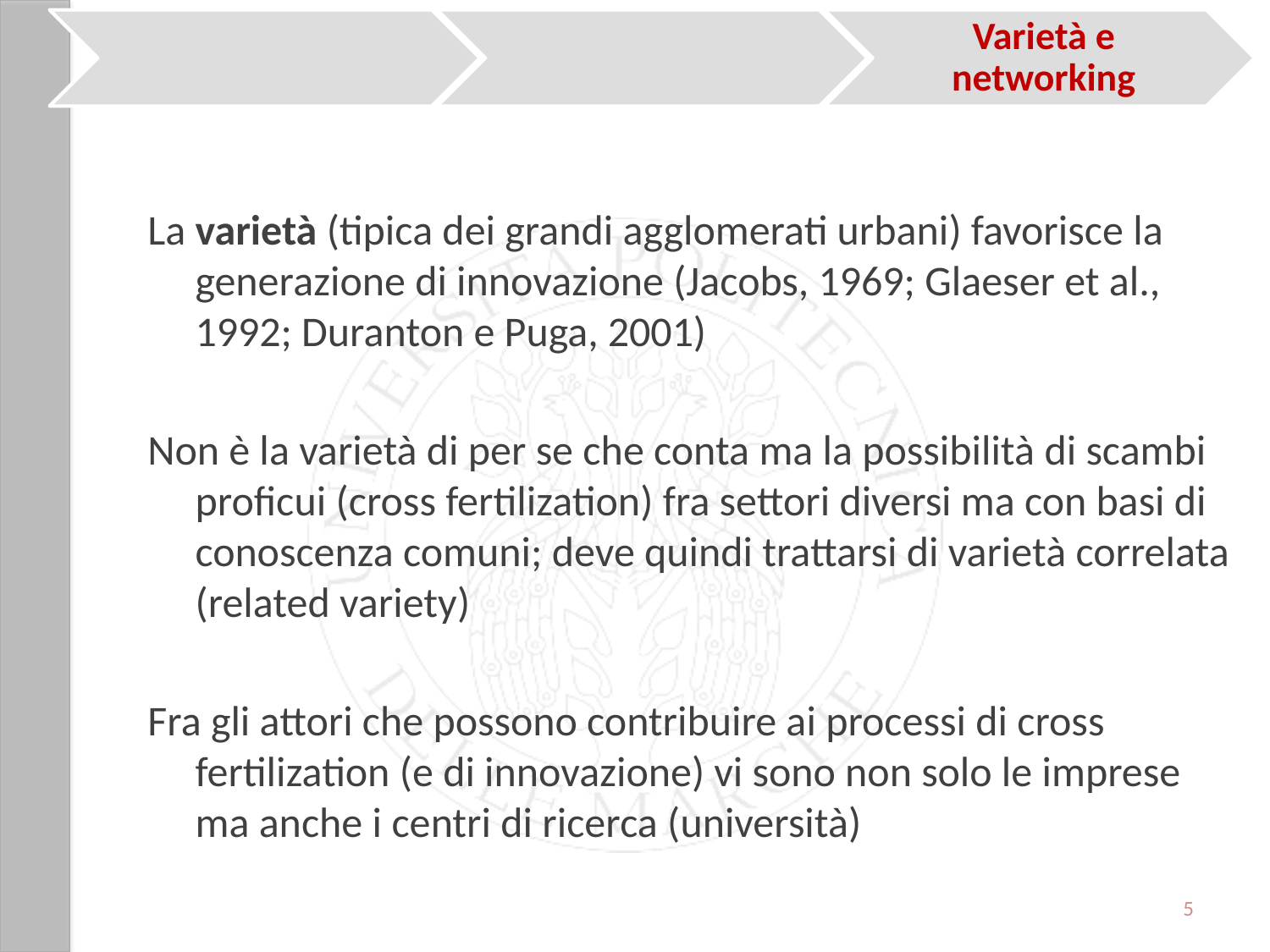

Distretti e specializzazione
Cambiamenti e nuove esigenze
Varietà e networking
La varietà (tipica dei grandi agglomerati urbani) favorisce la generazione di innovazione (Jacobs, 1969; Glaeser et al., 1992; Duranton e Puga, 2001)

Non è la varietà di per se che conta ma la possibilità di scambi proficui (cross fertilization) fra settori diversi ma con basi di conoscenza comuni; deve quindi trattarsi di varietà correlata (related variety)

Fra gli attori che possono contribuire ai processi di cross fertilization (e di innovazione) vi sono non solo le imprese ma anche i centri di ricerca (università)

5